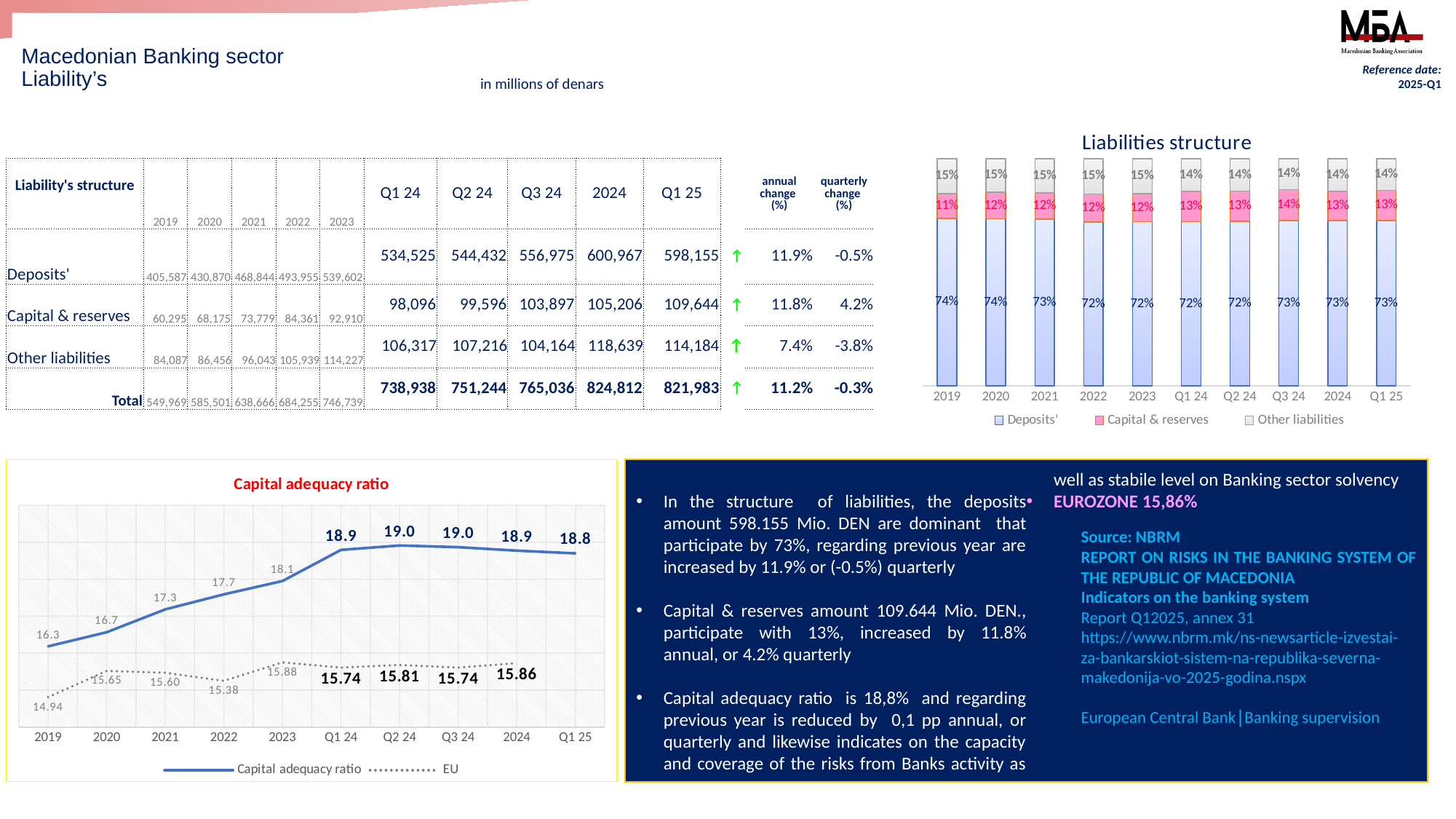

# Macedonian Banking sector Liability’s
Reference date: 2025-Q1
in millions of denars

### Chart: Liabilities structure

| Category | Deposits' | Capital & reserves | Other liabilities |
|---|---|---|---|
| 2019 | 0.7374724757213589 | 0.10963345206729834 | 0.15289407221134282 |
| 2020 | 0.7358996824941375 | 0.11643874220539333 | 0.14766157530046917 |
| 2021 | 0.7340988873683584 | 0.11552047549110177 | 0.1503806371405398 |
| 2022 | 0.7218873080942046 | 0.12328883237974148 | 0.15482385952605388 |
| 2023 | 0.7226112470354434 | 0.12442098243161265 | 0.15296777053294391 |
| Q1 24 | 0.7233692136552728 | 0.13275268019779737 | 0.14387810614692978 |
| Q2 24 | 0.7247072855157579 | 0.13257476931596127 | 0.14271794516828087 |
| Q3 24 | 0.7280376348302564 | 0.1358066809927899 | 0.13615568417695376 |
| 2024 | 0.7286108834498043 | 0.1275514905214764 | 0.14383762602871927 |
| Q1 25 | 0.7276974615191562 | 0.13338960716002768 | 0.1389129313208162 |
| Liability's structure | 2019 | 2020 | 2021 | 2022 | 2023 | Q1 24 | Q2 24 | Q3 24 | 2024 | Q1 25 |  | annual change (%) | quarterly change (%) |
| --- | --- | --- | --- | --- | --- | --- | --- | --- | --- | --- | --- | --- | --- |
| Deposits' | 405,587 | 430,870 | 468,844 | 493,955 | 539,602 | 534,525 | 544,432 | 556,975 | 600,967 | 598,155 | ↑ | 11.9% | -0.5% |
| Capital & reserves | 60,295 | 68,175 | 73,779 | 84,361 | 92,910 | 98,096 | 99,596 | 103,897 | 105,206 | 109,644 | ↑ | 11.8% | 4.2% |
| Other liabilities | 84,087 | 86,456 | 96,043 | 105,939 | 114,227 | 106,317 | 107,216 | 104,164 | 118,639 | 114,184 | ↑ | 7.4% | -3.8% |
| Total | 549,969 | 585,501 | 638,666 | 684,255 | 746,739 | 738,938 | 751,244 | 765,036 | 824,812 | 821,983 | ↑ | 11.2% | -0.3% |

### Chart: Capital adequacy ratio

| Category | Capital adequacy ratio | EU |
|---|---|---|
| 2019 | 16.313815251708768 | 14.94 |
| 2020 | 16.69661628855695 | 15.65 |
| 2021 | 17.314068341155956 | 15.6 |
| 2022 | 17.72029503535623 | 15.38 |
| 2023 | 18.08105895067089 | 15.88 |
| Q1 24 | 18.92199049695215 | 15.74 |
| Q2 24 | 19.04246523398653 | 15.81 |
| Q3 24 | 18.997762371556853 | 15.74 |
| 2024 | 18.90174497759679 | 15.86 |
| Q1 25 | 18.82943866234666 | None |
In the structure  of liabilities, the deposits amount 598.155 Mio. DEN are dominant  that participate by 73%, regarding previous year are increased by 11.9% or (-0.5%) quarterly

Capital & reserves amount 109.644 Mio. DEN., participate with 13%, increased by 11.8% annual, or 4.2% quarterly

Capital adequacy ratio  is 18,8%  and regarding previous year is reduced by  0,1 pp annual, or quarterly and likewise indicates on the capacity and coverage of the risks from Banks activity as well as stabile level on Banking sector solvency
EUROZONE 15,86%

Source: NBRM
REPORT ON RISKS IN THE BANKING SYSTEM OF THE REPUBLIC OF MACEDONIA
Indicators on the banking system
Report Q12025, annex 31
https://www.nbrm.mk/ns-newsarticle-izvestai-za-bankarskiot-sistem-na-republika-severna-makedonija-vo-2025-godina.nspx

European Central Bank│Banking supervision